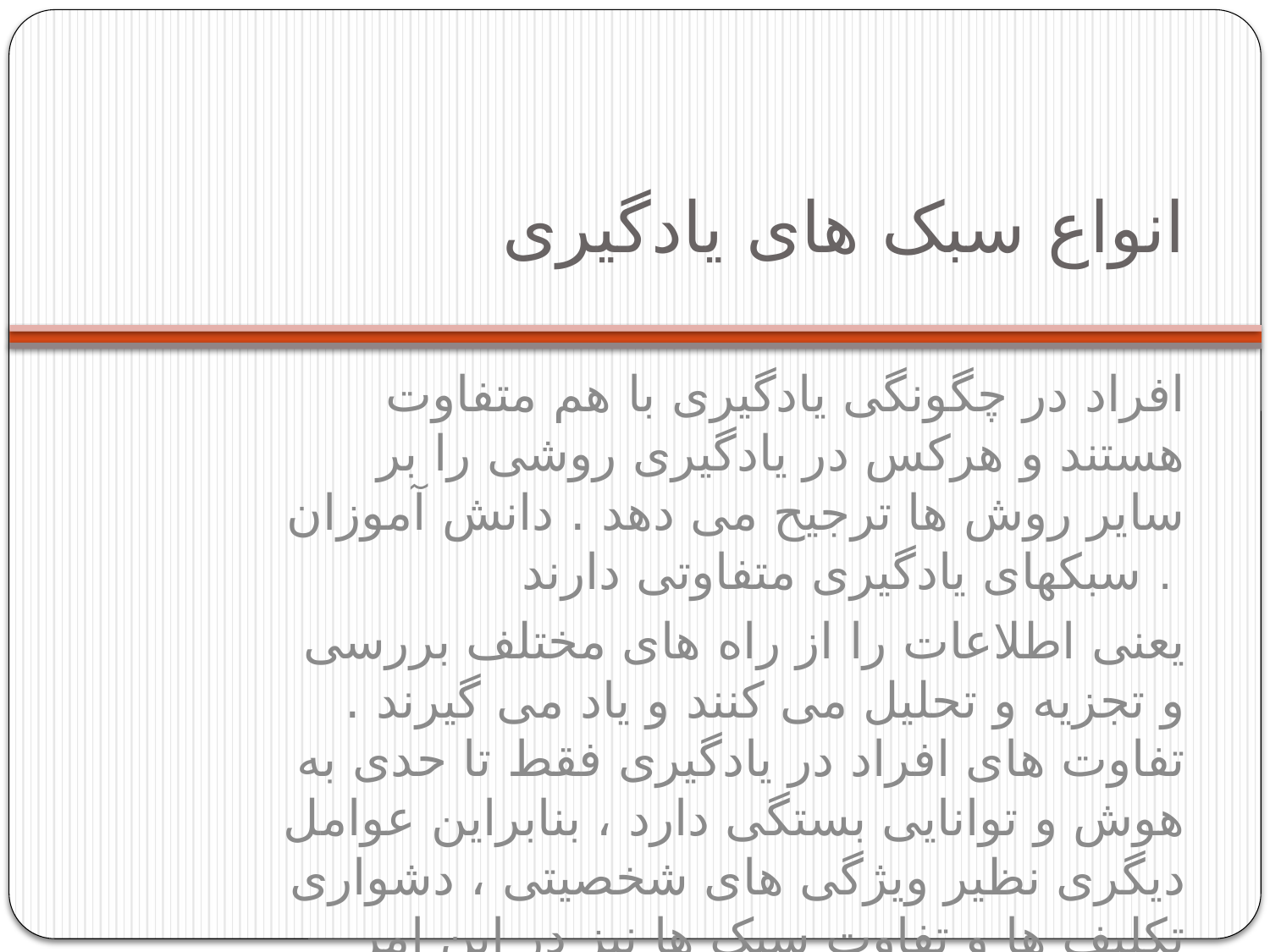

# انواع سبک های یادگیری
افراد در چگونگی یادگیری با هم متفاوت هستند و هرکس در یادگیری روشی را بر سایر روش ها ترجیح می دهد . دانش آموزان سبکهای یادگیری متفاوتی دارند .
یعنی اطلاعات را از راه های مختلف بررسی و تجزیه و تحلیل می کنند و یاد می گیرند . تفاوت های افراد در یادگیری فقط تا حدی به هوش و توانایی بستگی دارد ، بنابراین عوامل دیگری نظیر ویژگی های شخصیتی ، دشواری تکلیف ها و تفاوت سبک ها نیز در این امر دخیل اند .